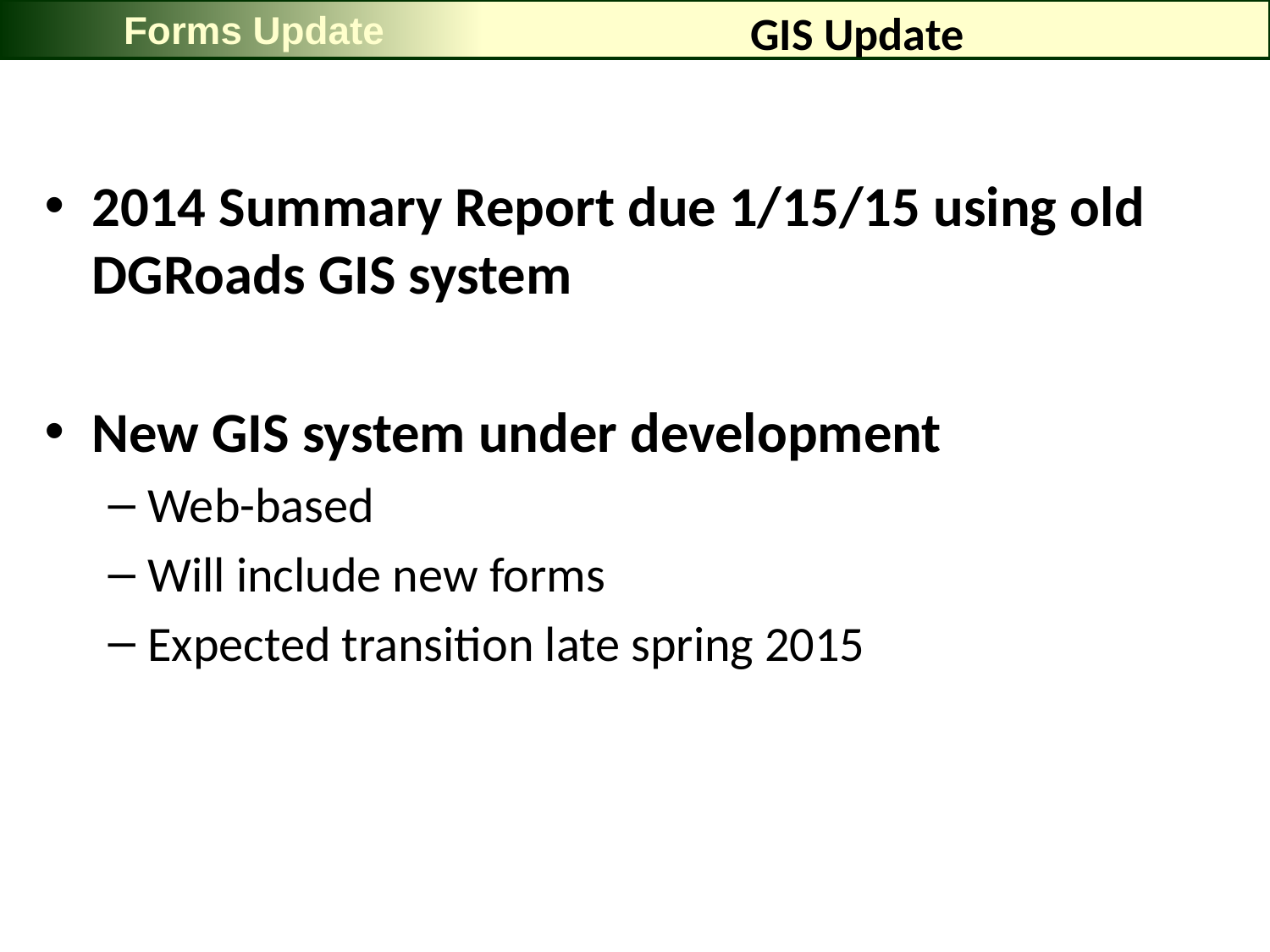

Forms Update
# GIS Update

2014 Summary Report due 1/15/15 using old DGRoads GIS system

New GIS system under development
Web-based
Will include new forms
Expected transition late spring 2015